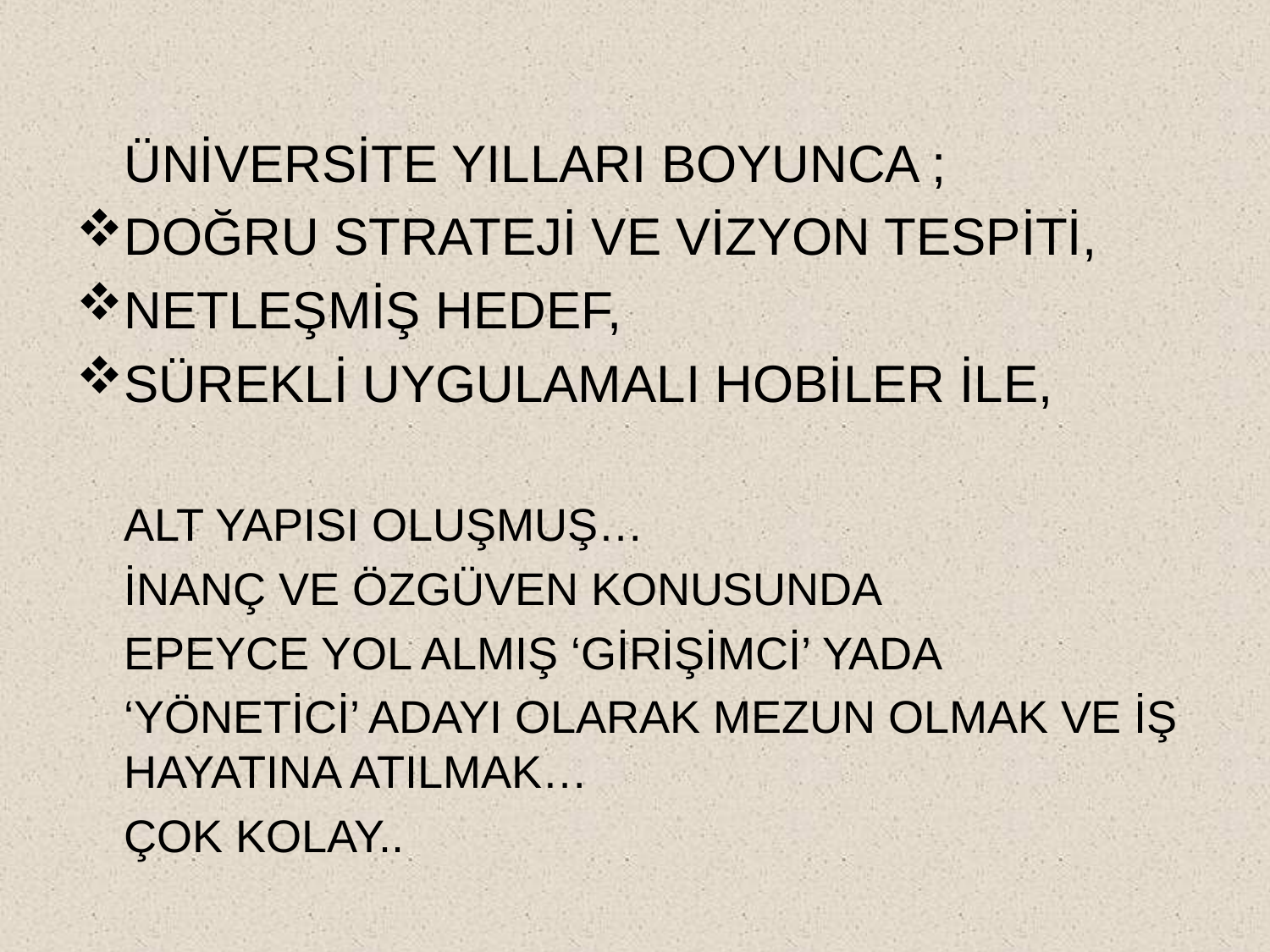

ÜNİVERSİTE YILLARI BOYUNCA ;
DOĞRU STRATEJİ VE VİZYON TESPİTİ,
NETLEŞMİŞ HEDEF,
SÜREKLİ UYGULAMALI HOBİLER İLE,

	ALT YAPISI OLUŞMUŞ…
	İNANÇ VE ÖZGÜVEN KONUSUNDA
	EPEYCE YOL ALMIŞ ‘GİRİŞİMCİ’ YADA
	‘YÖNETİCİ’ ADAYI OLARAK MEZUN OLMAK VE İŞ HAYATINA ATILMAK…
	ÇOK KOLAY..